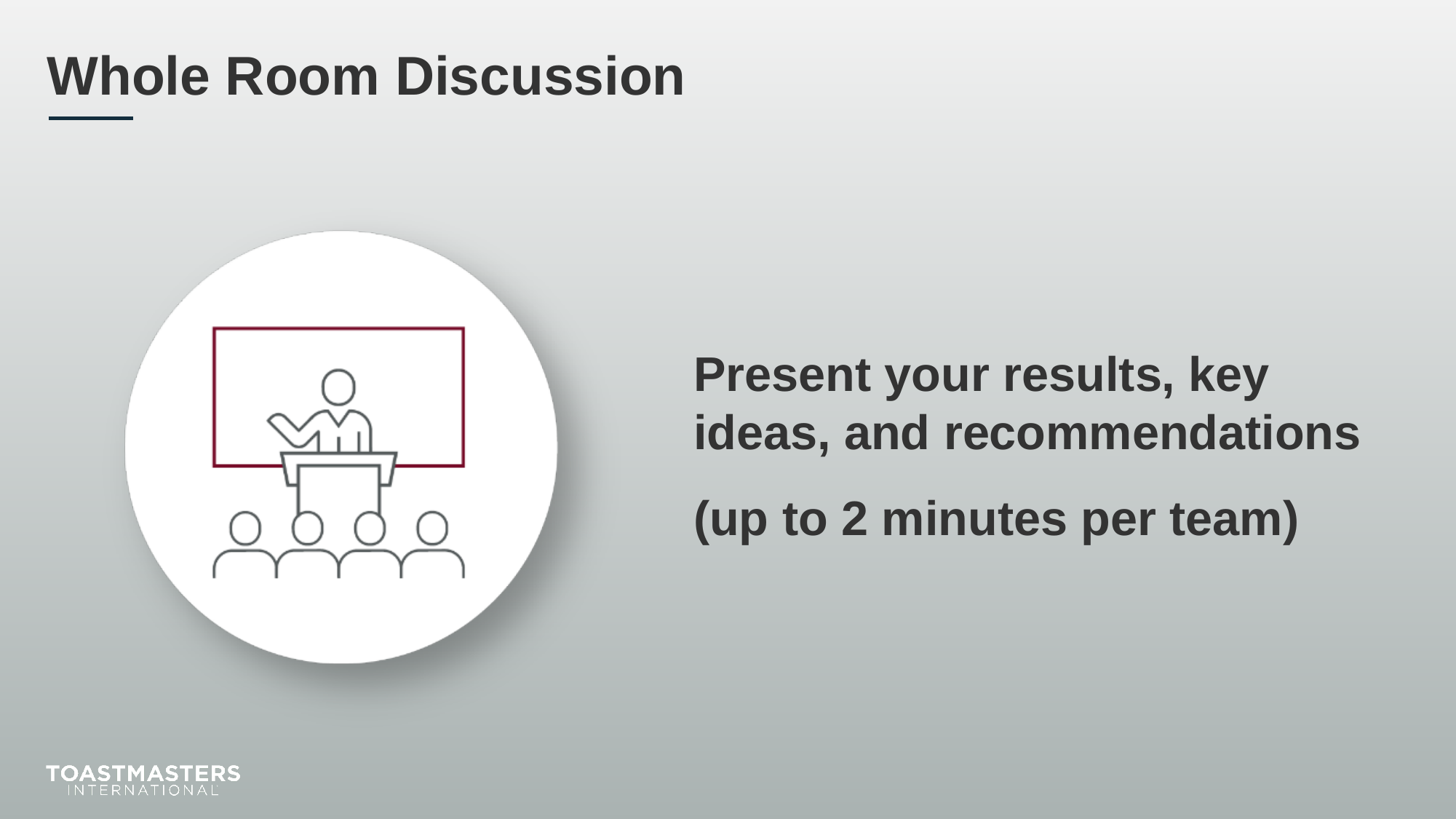

Present your results, key ideas, and recommendations
(up to 2 minutes per team)